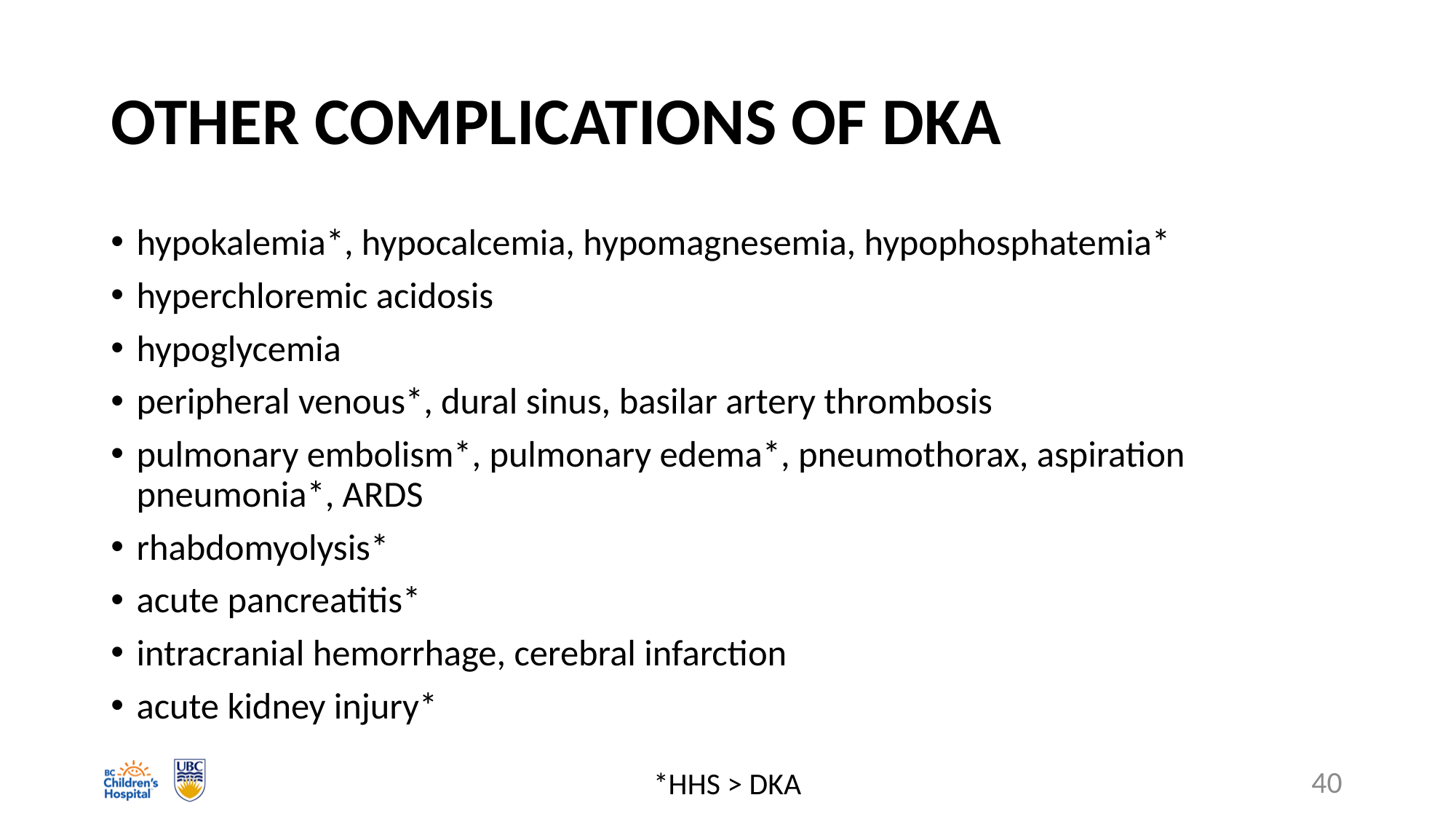

# OTHER COMPLICATIONS OF DKA
hypokalemia*, hypocalcemia, hypomagnesemia, hypophosphatemia*
hyperchloremic acidosis
hypoglycemia
peripheral venous*, dural sinus, basilar artery thrombosis
pulmonary embolism*, pulmonary edema*, pneumothorax, aspiration pneumonia*, ARDS
rhabdomyolysis*
acute pancreatitis*
intracranial hemorrhage, cerebral infarction
acute kidney injury*
*HHS > DKA
40